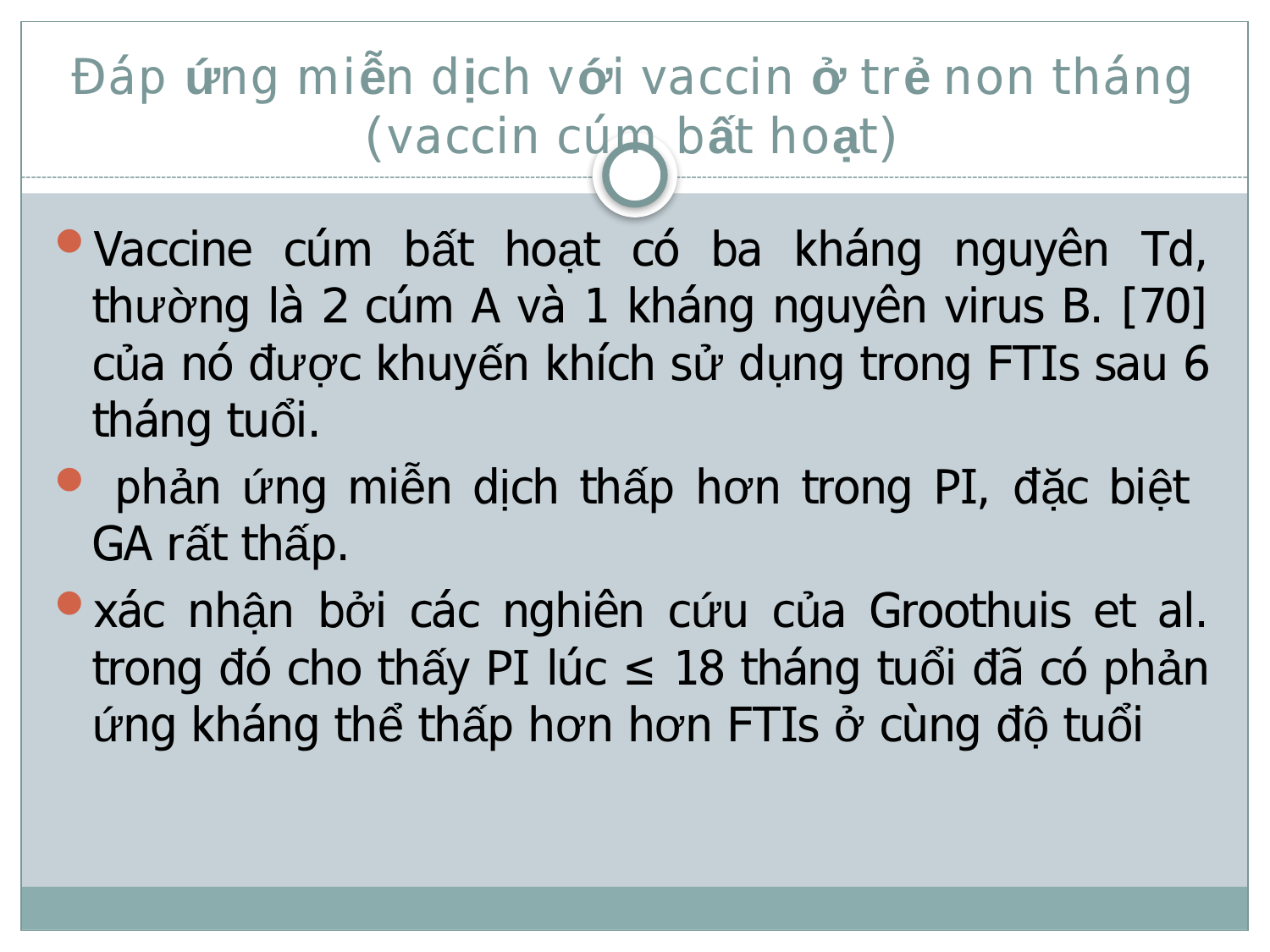

# Đáp ứng miễn dịch với vaccin ở trẻ non tháng (vaccin cúm bất hoạt)
Vaccine cúm bất hoạt có ba kháng nguyên Td, thường là 2 cúm A và 1 kháng nguyên virus B. [70] của nó được khuyến khích sử dụng trong FTIs sau 6 tháng tuổi.
 phản ứng miễn dịch thấp hơn trong PI, đặc biệt  GA rất thấp.
xác nhận bởi các nghiên cứu của Groothuis et al. trong đó cho thấy PI lúc ≤ 18 tháng tuổi đã có phản ứng kháng thể thấp hơn hơn FTIs ở cùng độ tuổi